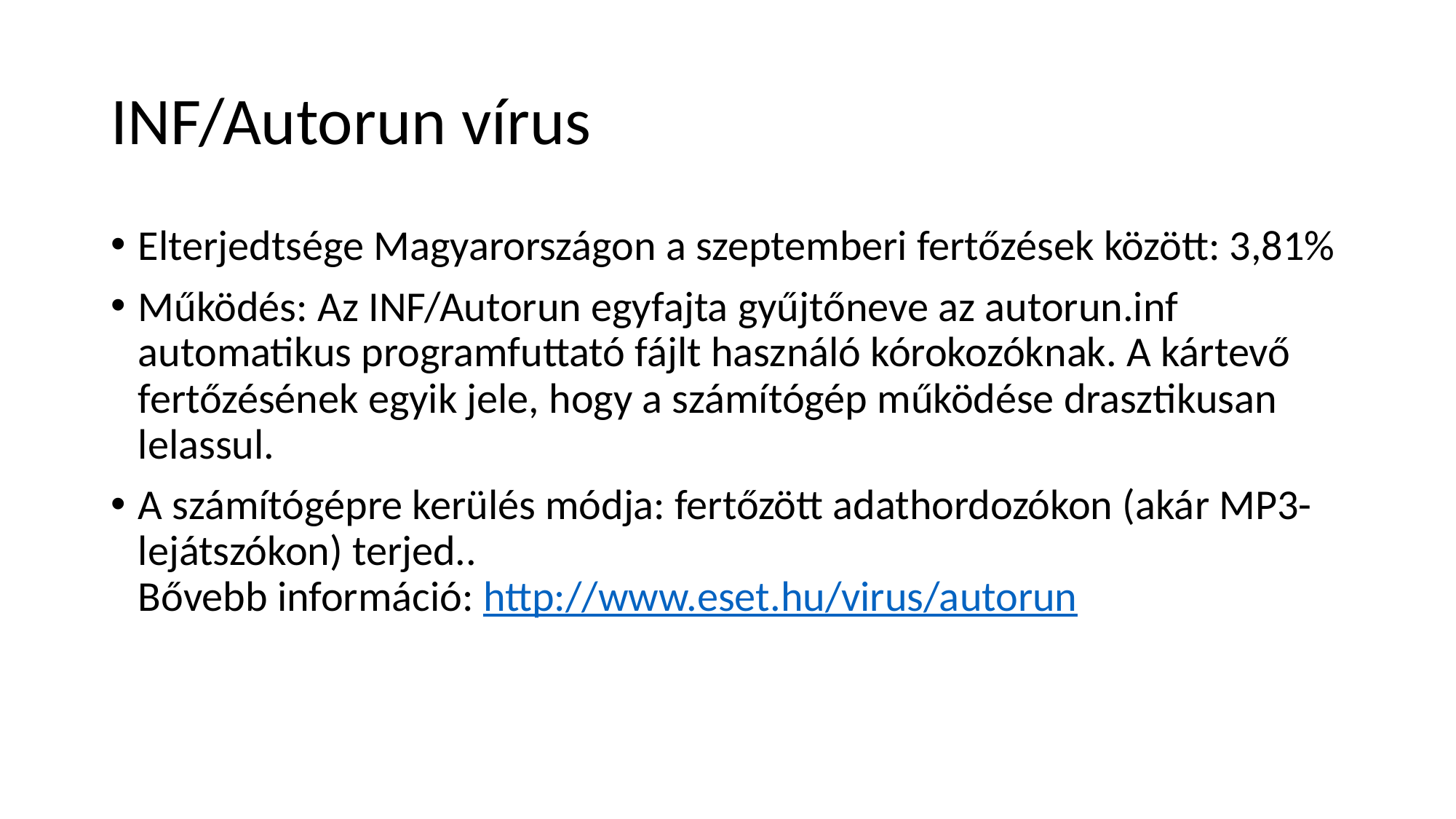

# INF/Autorun vírus
Elterjedtsége Magyarországon a szeptemberi fertőzések között: 3,81%
Működés: Az INF/Autorun egyfajta gyűjtőneve az autorun.inf automatikus programfuttató fájlt használó kórokozóknak. A kártevő fertőzésének egyik jele, hogy a számítógép működése drasztikusan lelassul.
A számítógépre kerülés módja: fertőzött adathordozókon (akár MP3-lejátszókon) terjed..
Bővebb információ: http://www.eset.hu/virus/autorun